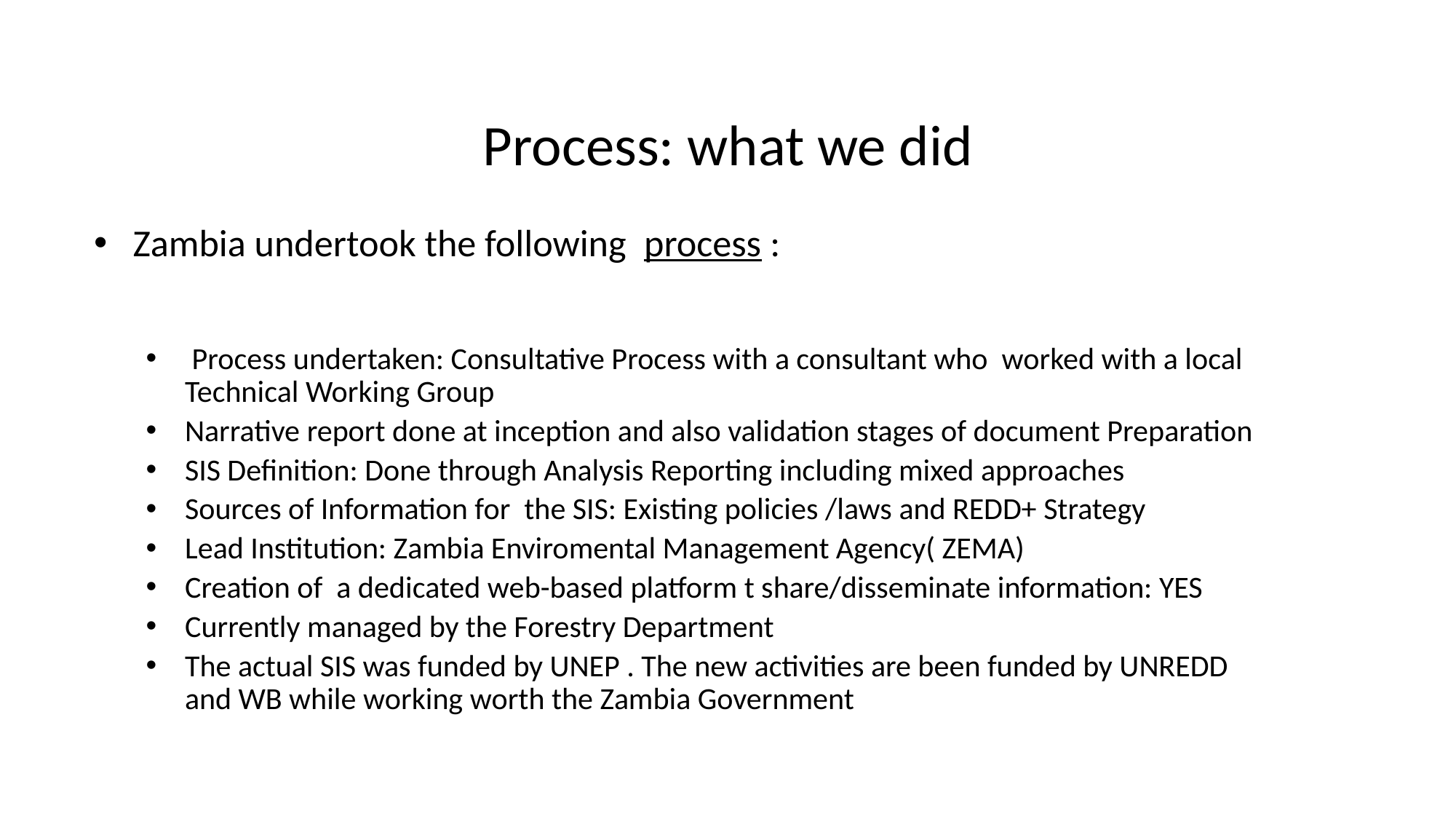

# Process: what we did
Zambia undertook the following  process :

 Process undertaken: Consultative Process with a consultant who  worked with a local Technical Working Group
Narrative report done at inception and also validation stages of document Preparation
SIS Definition: Done through Analysis Reporting including mixed approaches
Sources of Information for  the SIS: Existing policies /laws and REDD+ Strategy
Lead Institution: Zambia Enviromental Management Agency( ZEMA)
Creation of  a dedicated web-based platform t share/disseminate information: YES
Currently managed by the Forestry Department
The actual SIS was funded by UNEP . The new activities are been funded by UNREDD and WB while working worth the Zambia Government